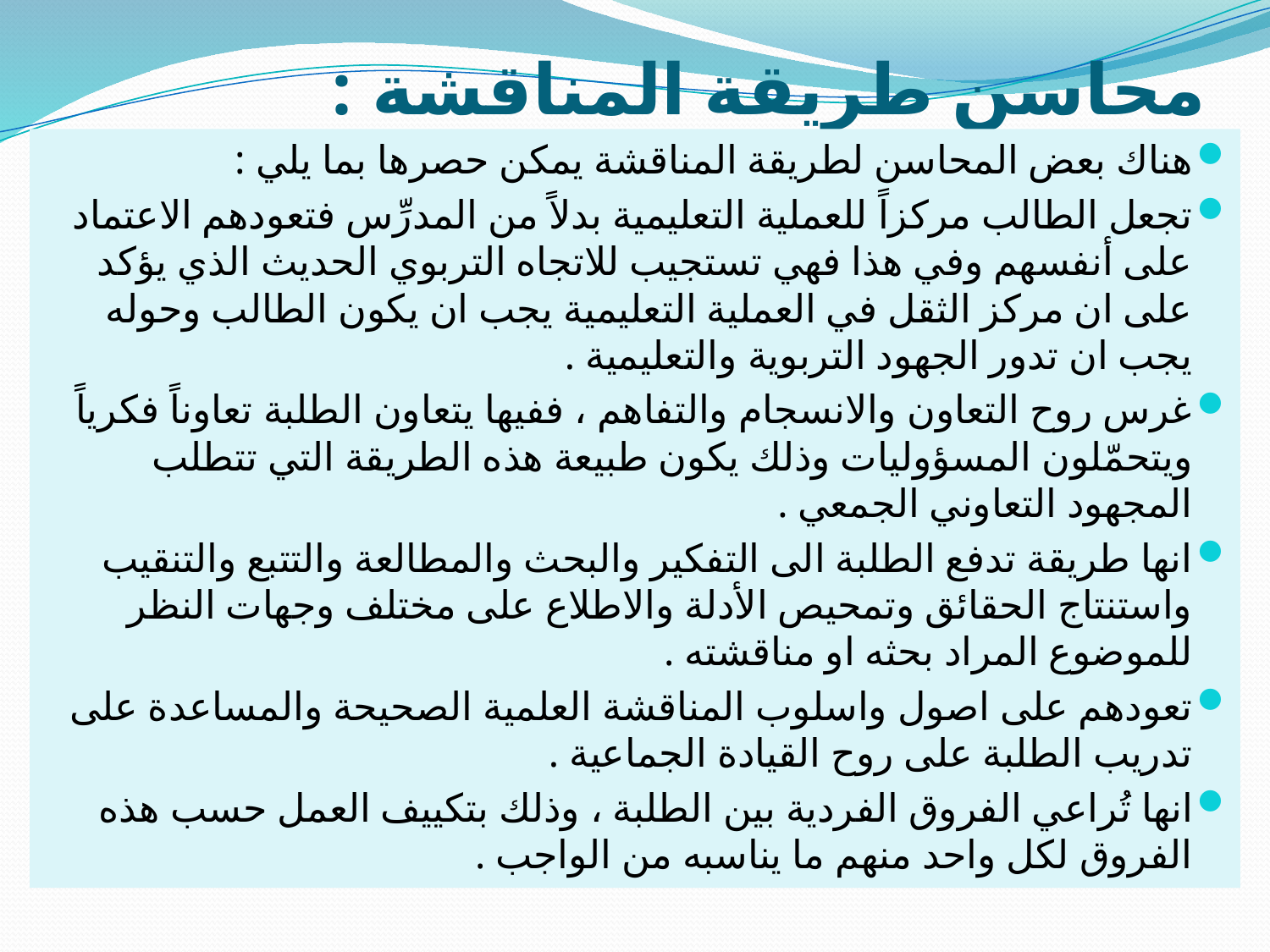

# محاسن طريقة المناقشة :
	هناك بعض المحاسن لطريقة المناقشة يمكن حصرها بما يلي :
تجعل الطالب مركزاً للعملية التعليمية بدلاً من المدرِّس فتعودهم الاعتماد على أنفسهم وفي هذا فهي تستجيب للاتجاه التربوي الحديث الذي يؤكد على ان مركز الثقل في العملية التعليمية يجب ان يكون الطالب وحوله يجب ان تدور الجهود التربوية والتعليمية .
غرس روح التعاون والانسجام والتفاهم ، ففيها يتعاون الطلبة تعاوناً فكرياً ويتحمّلون المسؤوليات وذلك يكون طبيعة هذه الطريقة التي تتطلب المجهود التعاوني الجمعي .
انها طريقة تدفع الطلبة الى التفكير والبحث والمطالعة والتتبع والتنقيب واستنتاج الحقائق وتمحيص الأدلة والاطلاع على مختلف وجهات النظر للموضوع المراد بحثه او مناقشته .
تعودهم على اصول واسلوب المناقشة العلمية الصحيحة والمساعدة على تدريب الطلبة على روح القيادة الجماعية .
انها تُراعي الفروق الفردية بين الطلبة ، وذلك بتكييف العمل حسب هذه الفروق لكل واحد منهم ما يناسبه من الواجب .